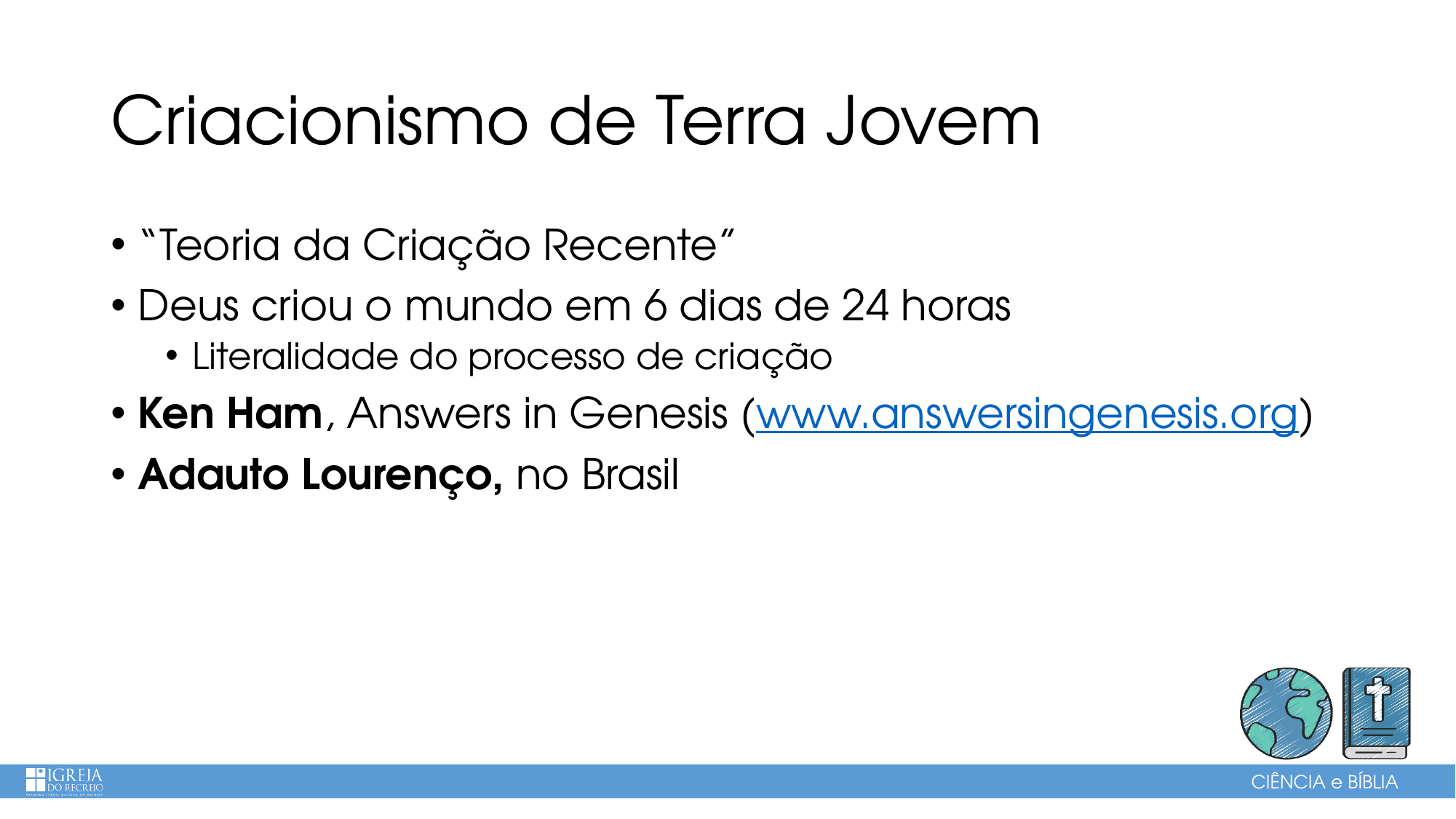

# Criacionismo de Terra Jovem
“Teoria da Criação Recente”
Deus criou o mundo em 6 dias de 24 horas
Literalidade do processo de criação
Ken Ham, Answers in Genesis (www.answersingenesis.org)
Adauto Lourenço, no Brasil